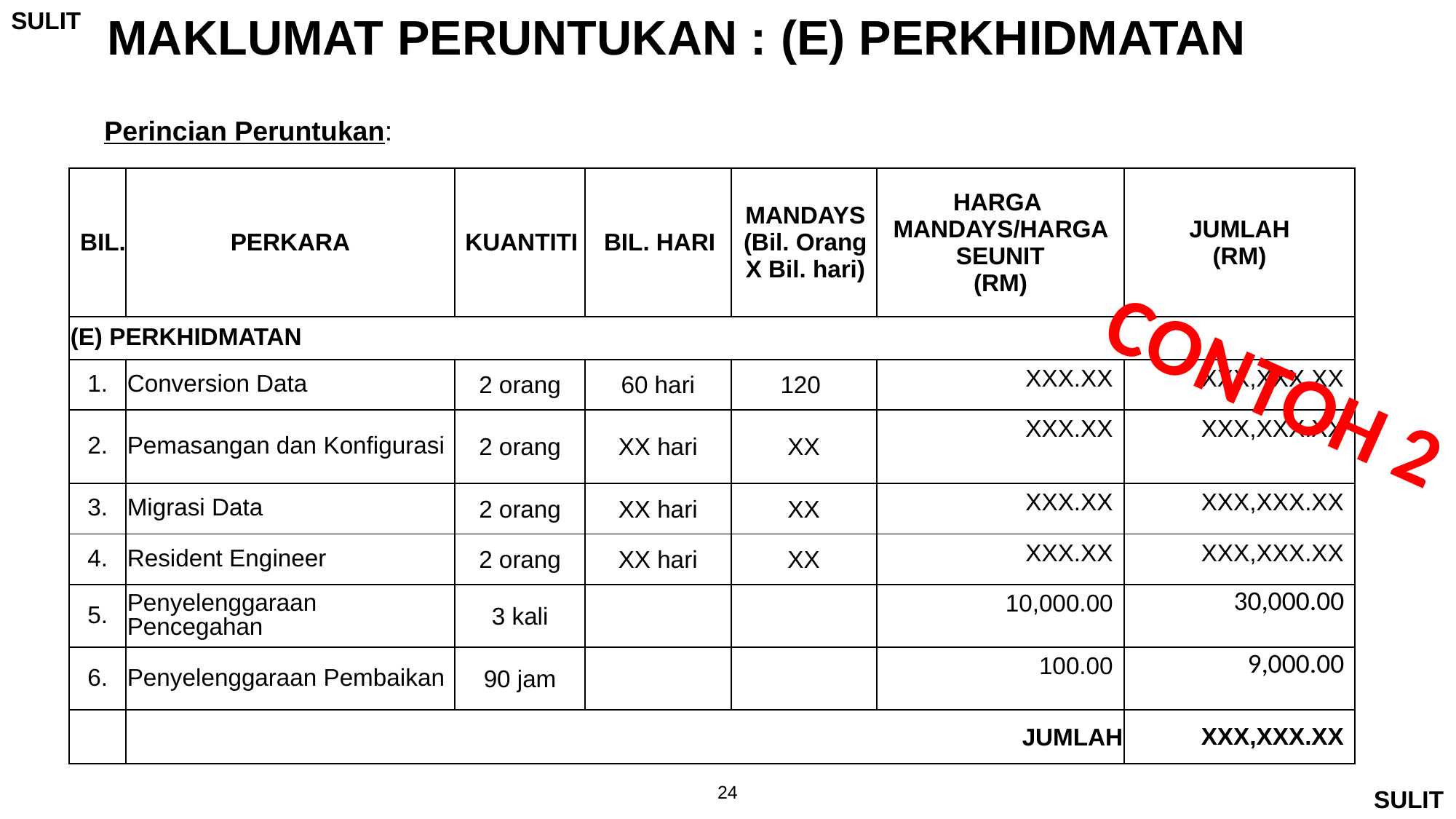

MAKLUMAT PERUNTUKAN : (E) PERKHIDMATAN
Perincian Peruntukan:
| BIL. | PERKARA | KUANTITI | BIL. HARI | MANDAYS (Bil. Orang X Bil. hari) | HARGA MANDAYS/HARGA SEUNIT (RM) | JUMLAH (RM) |
| --- | --- | --- | --- | --- | --- | --- |
| (E) PERKHIDMATAN |  |  |  |  |  |  |
| 1. | Conversion Data | 2 orang | 60 hari | 120 | XXX.XX | XXX,XXX.XX |
| 2. | Pemasangan dan Konfigurasi | 2 orang | XX hari | XX | XXX.XX | XXX,XXX.XX |
| 3. | Migrasi Data | 2 orang | XX hari | XX | XXX.XX | XXX,XXX.XX |
| 4. | Resident Engineer | 2 orang | XX hari | XX | XXX.XX | XXX,XXX.XX |
| 5. | Penyelenggaraan Pencegahan | 3 kali |  |  | 10,000.00 | 30,000.00 |
| 6. | Penyelenggaraan Pembaikan | 90 jam |  |  | 100.00 | 9,000.00 |
|  | JUMLAH |  |  |  |  | XXX,XXX.XX |
CONTOH 2
24